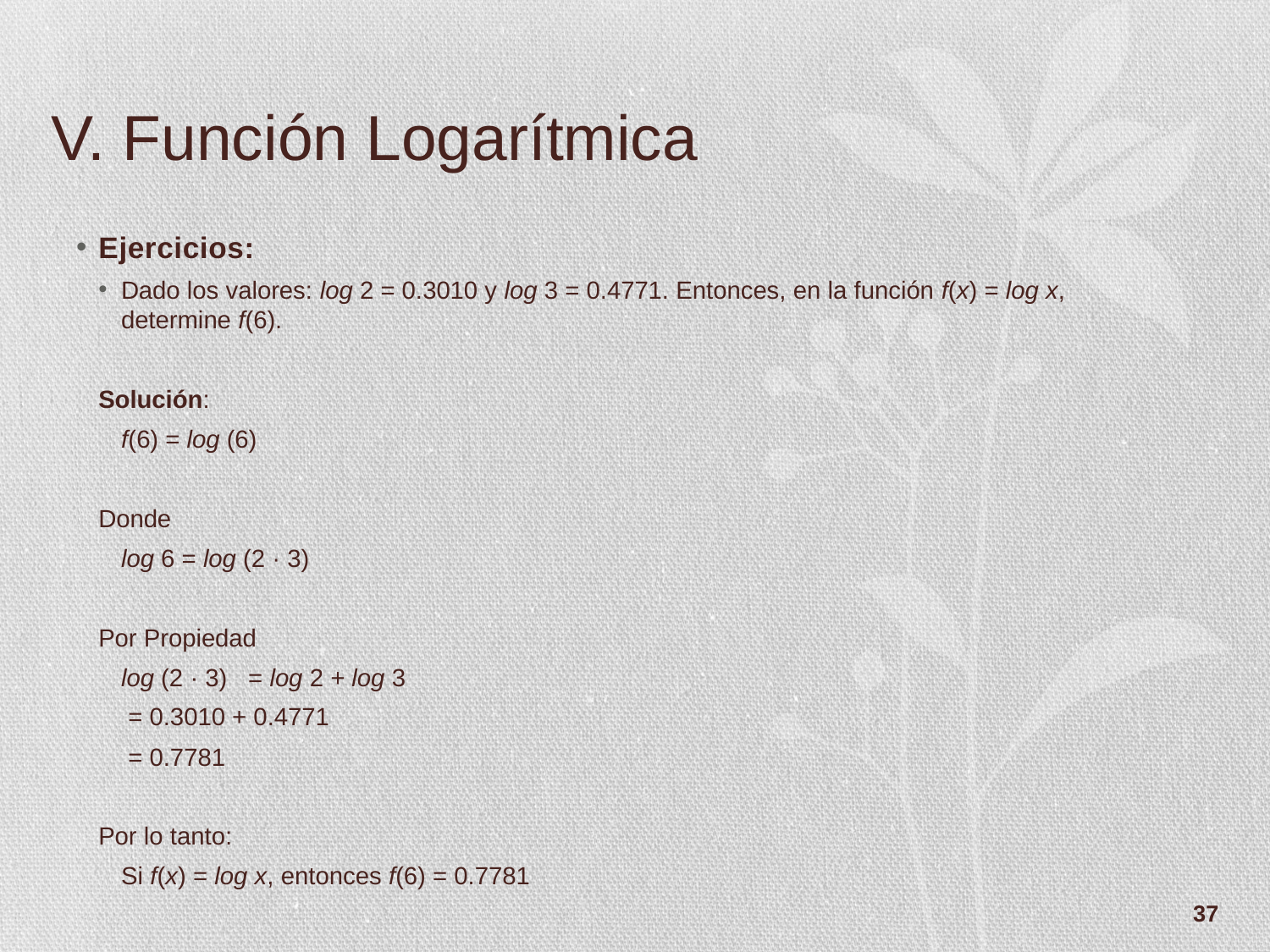

# V. Función Logarítmica
Ejercicios:
Dado los valores: log 2 = 0.3010 y log 3 = 0.4771. Entonces, en la función f(x) = log x, determine f(6).

Solución:
		f(6) = log (6)

Donde
		log 6 = log (2 · 3)

Por Propiedad
		log (2 · 3)   = log 2 + log 3
			 = 0.3010 + 0.4771
			 = 0.7781

Por lo tanto:
			Si f(x) = log x, entonces f(6) = 0.7781

37